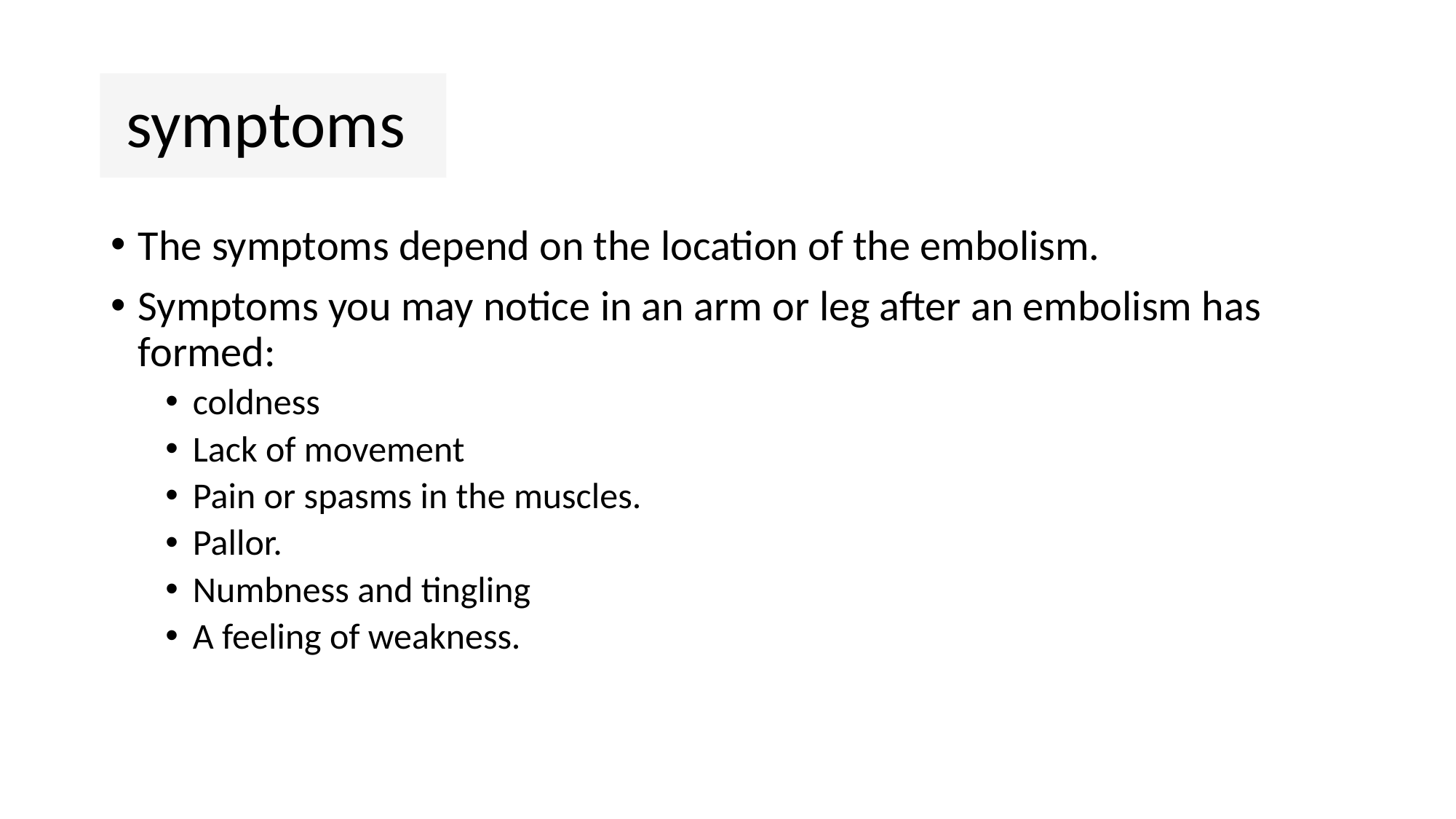

# symptoms
The symptoms depend on the location of the embolism.
Symptoms you may notice in an arm or leg after an embolism has formed:
coldness
Lack of movement
Pain or spasms in the muscles.
Pallor.
Numbness and tingling
A feeling of weakness.